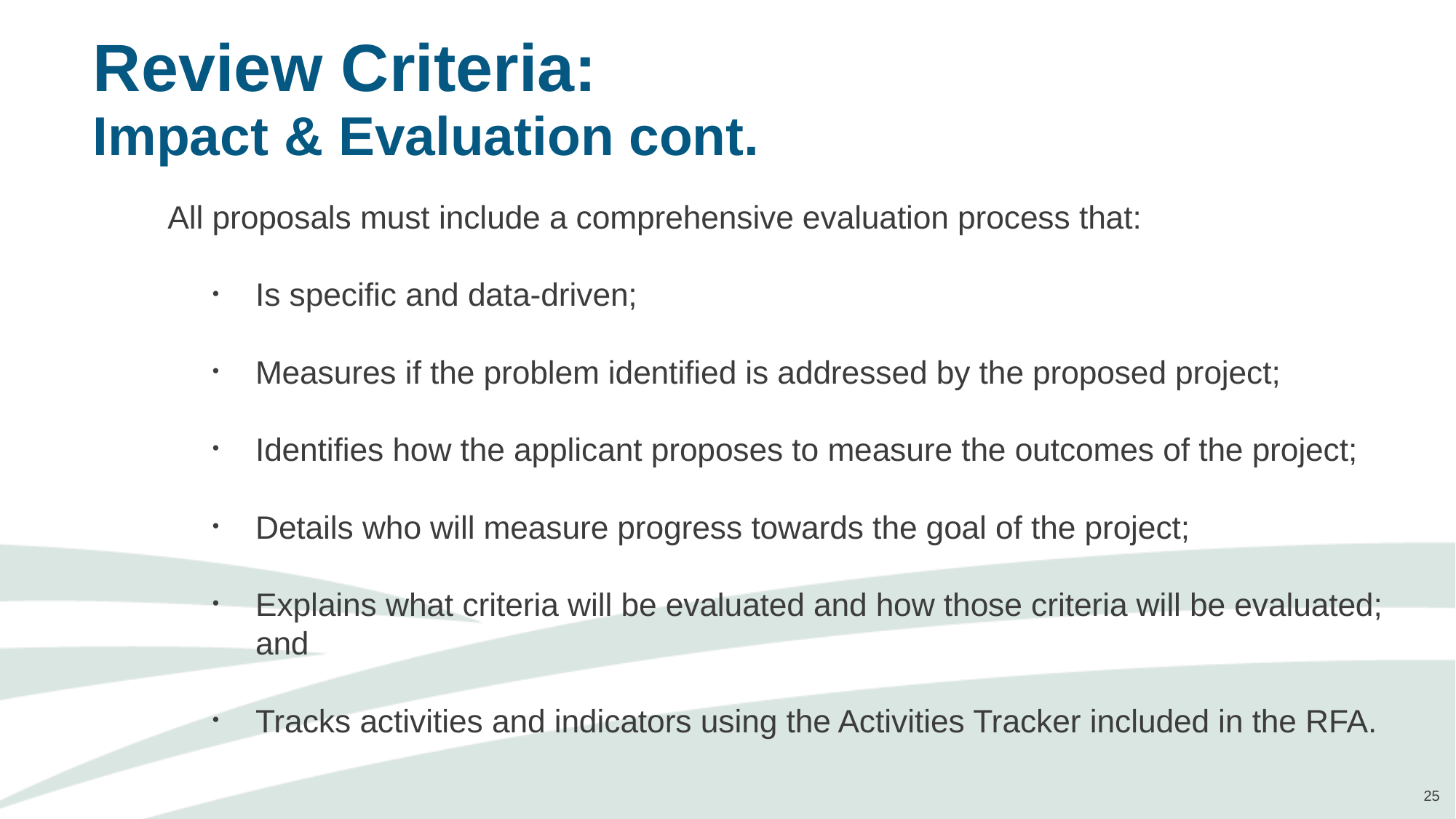

# Review Criteria: Impact & Evaluation cont.
All proposals must include a comprehensive evaluation process that:
Is specific and data-driven;
Measures if the problem identified is addressed by the proposed project;
Identifies how the applicant proposes to measure the outcomes of the project;
Details who will measure progress towards the goal of the project;
Explains what criteria will be evaluated and how those criteria will be evaluated; and
Tracks activities and indicators using the Activities Tracker included in the RFA.